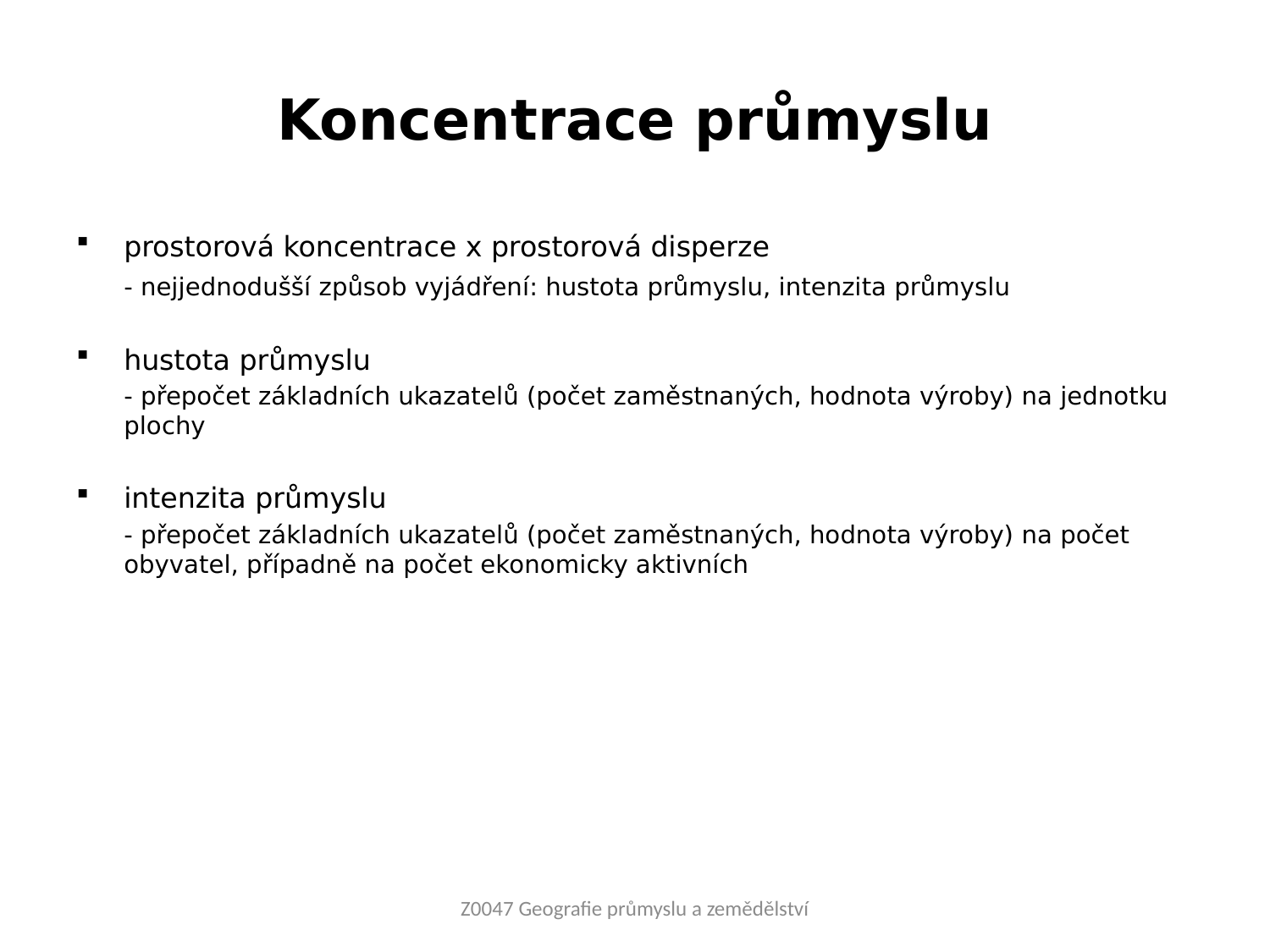

# Koncentrace průmyslu
prostorová koncentrace x prostorová disperze
	- nejjednodušší způsob vyjádření: hustota průmyslu, intenzita průmyslu

hustota průmyslu
	- přepočet základních ukazatelů (počet zaměstnaných, hodnota výroby) na jednotku plochy

intenzita průmyslu
	- přepočet základních ukazatelů (počet zaměstnaných, hodnota výroby) na počet obyvatel, případně na počet ekonomicky aktivních

Z0047 Geografie průmyslu a zemědělství